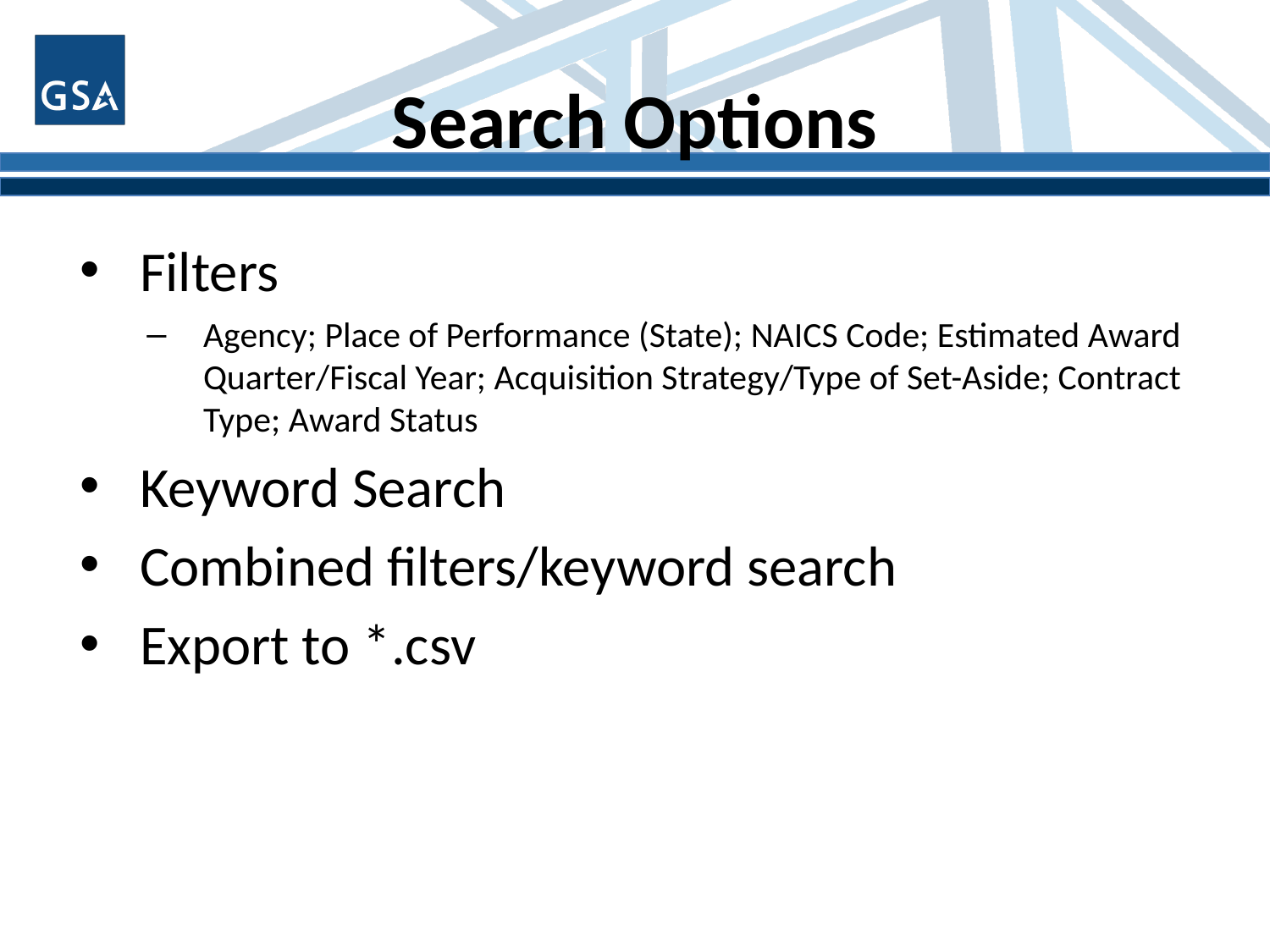

# Search Options
Filters
Agency; Place of Performance (State); NAICS Code; Estimated Award Quarter/Fiscal Year; Acquisition Strategy/Type of Set-Aside; Contract Type; Award Status
Keyword Search
Combined filters/keyword search
Export to *.csv